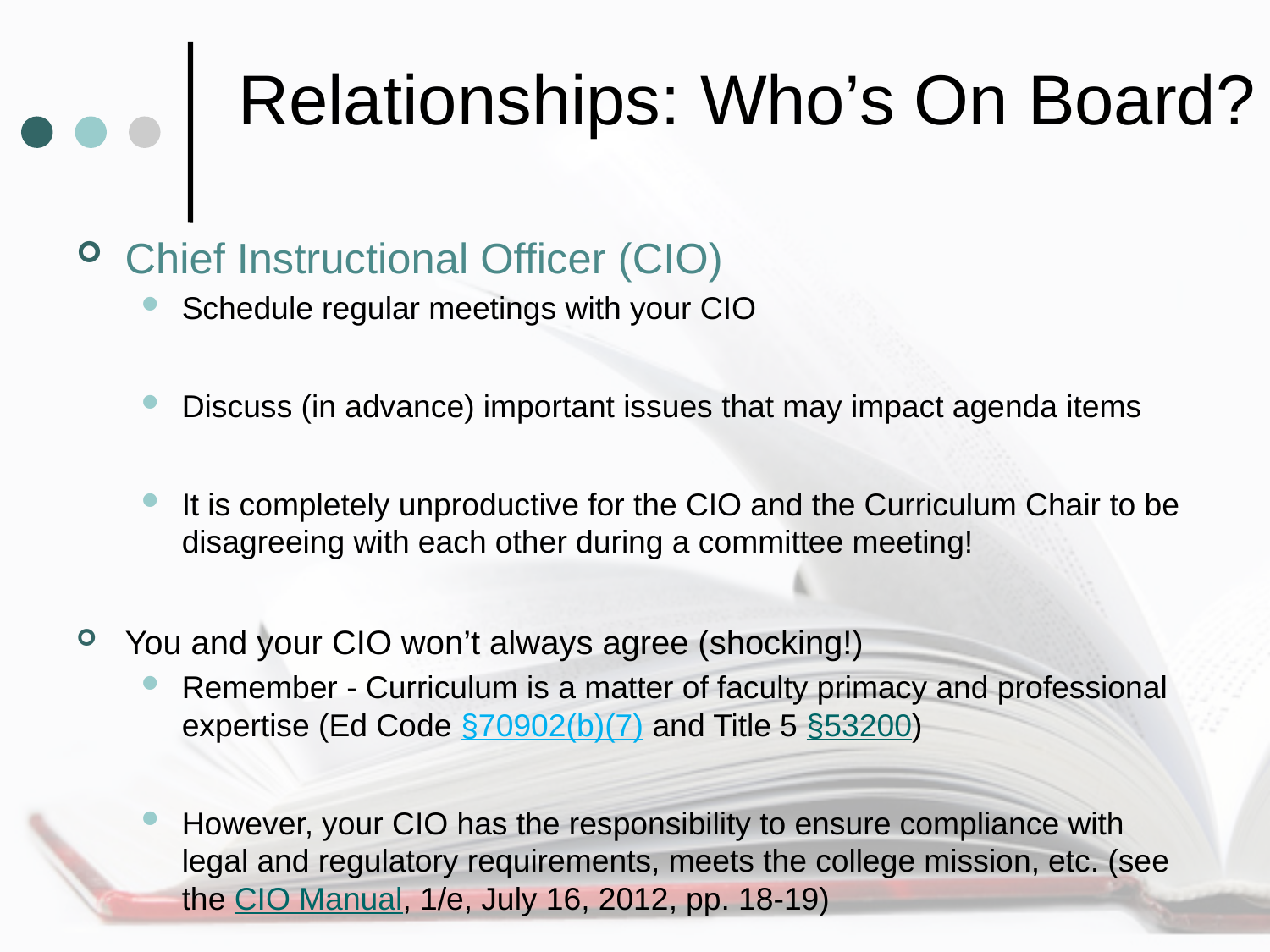

# Relationships: Who’s On Board?
Chief Instructional Officer (CIO)
Schedule regular meetings with your CIO

Discuss (in advance) important issues that may impact agenda items

It is completely unproductive for the CIO and the Curriculum Chair to be disagreeing with each other during a committee meeting!

You and your CIO won’t always agree (shocking!)
Remember - Curriculum is a matter of faculty primacy and professional expertise (Ed Code §70902(b)(7) and Title 5 §53200)

However, your CIO has the responsibility to ensure compliance with legal and regulatory requirements, meets the college mission, etc. (see the CIO Manual, 1/e, July 16, 2012, pp. 18-19)